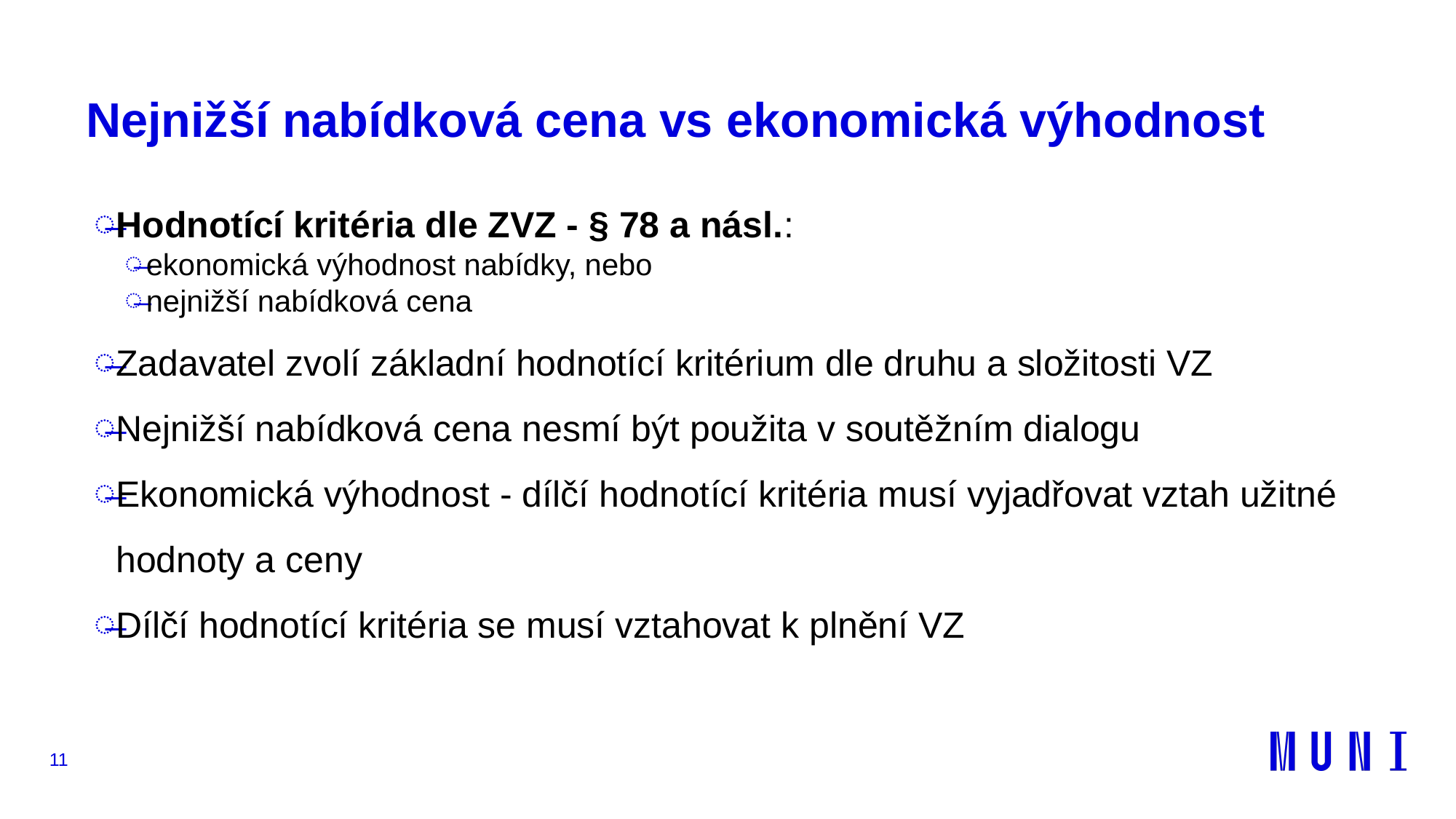

# Nejnižší nabídková cena vs ekonomická výhodnost
Hodnotící kritéria dle ZVZ - § 78 a násl.:
ekonomická výhodnost nabídky, nebo
nejnižší nabídková cena
Zadavatel zvolí základní hodnotící kritérium dle druhu a složitosti VZ
Nejnižší nabídková cena nesmí být použita v soutěžním dialogu
Ekonomická výhodnost - dílčí hodnotící kritéria musí vyjadřovat vztah užitné hodnoty a ceny
Dílčí hodnotící kritéria se musí vztahovat k plnění VZ
11